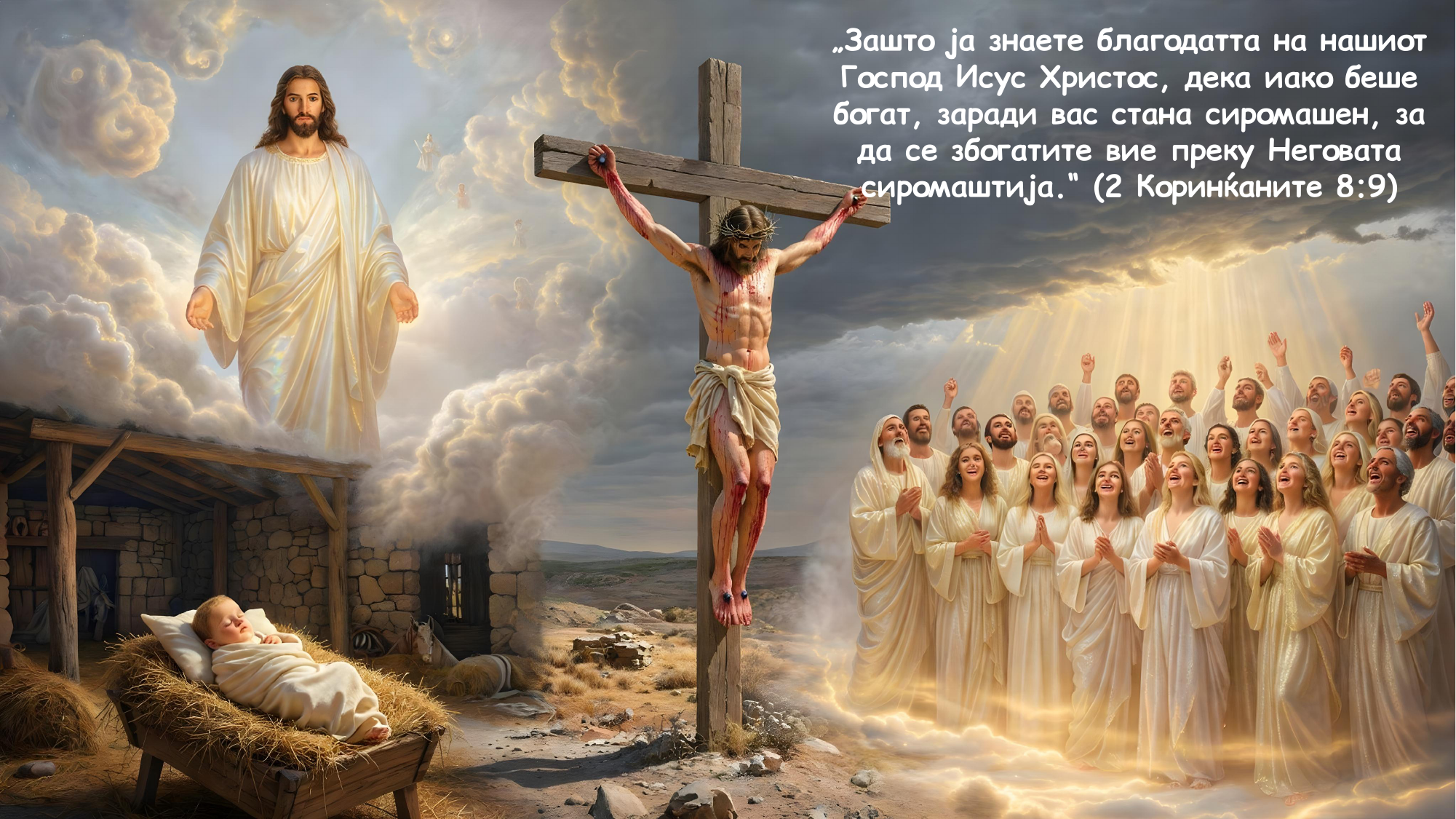

„Зашто ја знаете благодатта на нашиот Господ Исус Христос, дека иако беше богат, заради вас стана сиромашен, за да се збогатите вие ​​преку Неговата сиромаштија.“ (2 Коринќаните 8:9)